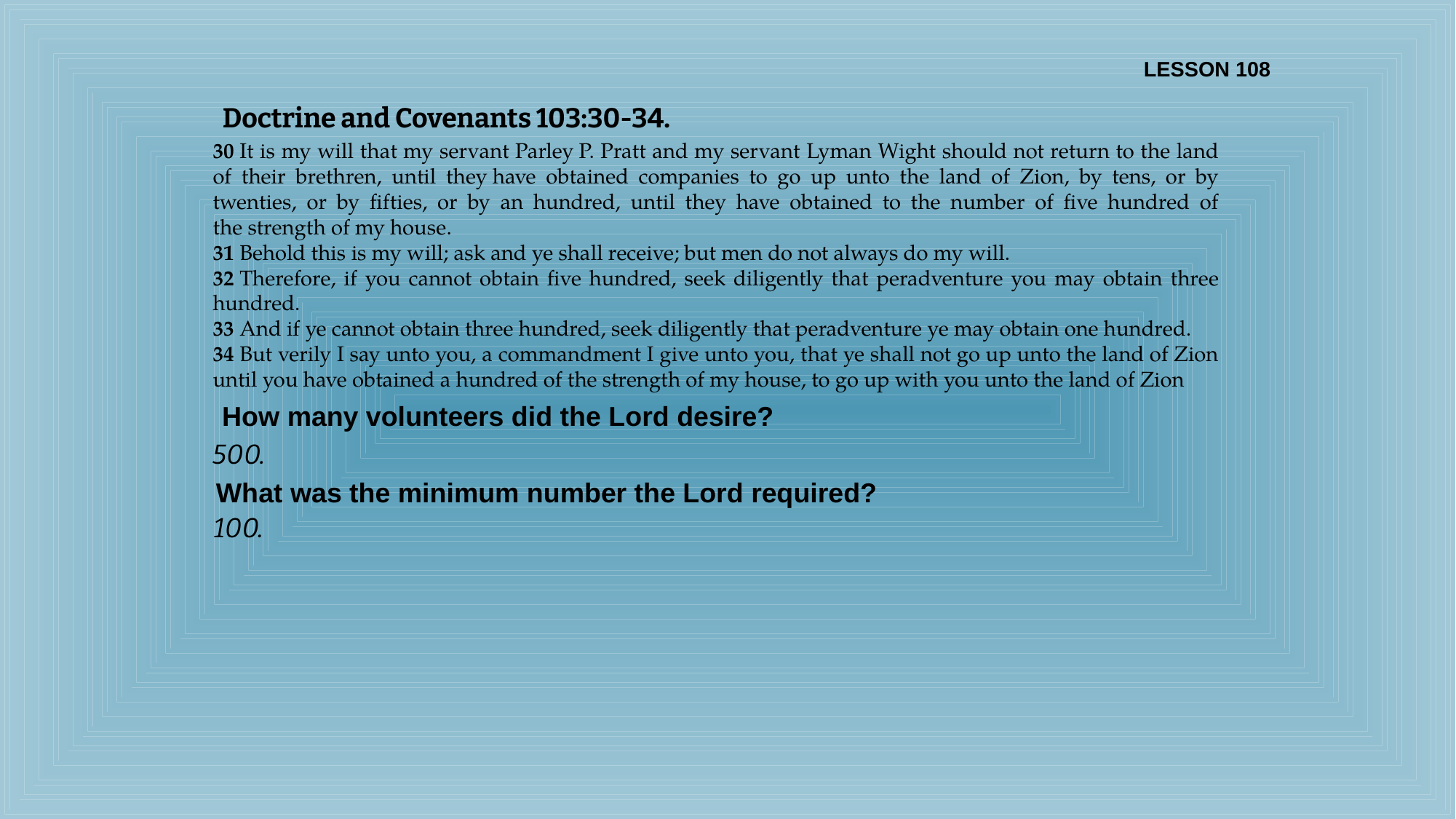

LESSON 108
Doctrine and Covenants 103:30-34.
30 It is my will that my servant Parley P. Pratt and my servant Lyman Wight should not return to the land of their brethren, until they have obtained companies to go up unto the land of Zion, by tens, or by twenties, or by fifties, or by an hundred, until they have obtained to the number of five hundred of the strength of my house.
31 Behold this is my will; ask and ye shall receive; but men do not always do my will.
32 Therefore, if you cannot obtain five hundred, seek diligently that peradventure you may obtain three hundred.
33 And if ye cannot obtain three hundred, seek diligently that peradventure ye may obtain one hundred.
34 But verily I say unto you, a commandment I give unto you, that ye shall not go up unto the land of Zion until you have obtained a hundred of the strength of my house, to go up with you unto the land of Zion
How many volunteers did the Lord desire?
500.
What was the minimum number the Lord required?
100.